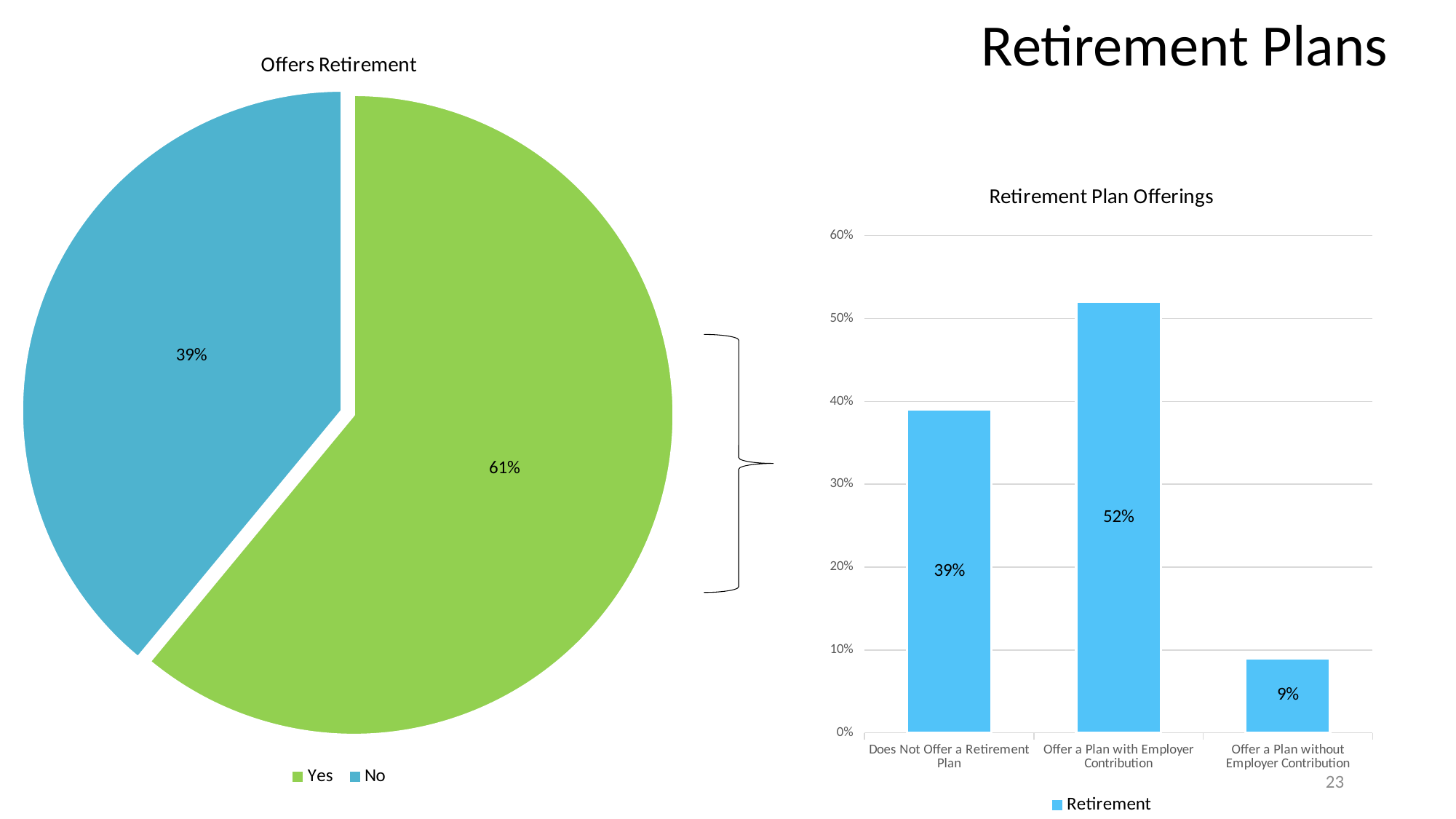

# Retirement Plans

### Chart: Offers Retirement

| Category | Retirement |
|---|---|
| Yes  | 0.61 |
| No | 0.39 |

### Chart: Retirement Plan Offerings

| Category | Retirement |
|---|---|
| Does Not Offer a Retirement Plan | 0.39 |
| Offer a Plan with Employer Contribution | 0.52 |
| Offer a Plan without Employer Contribution | 0.09 |
23